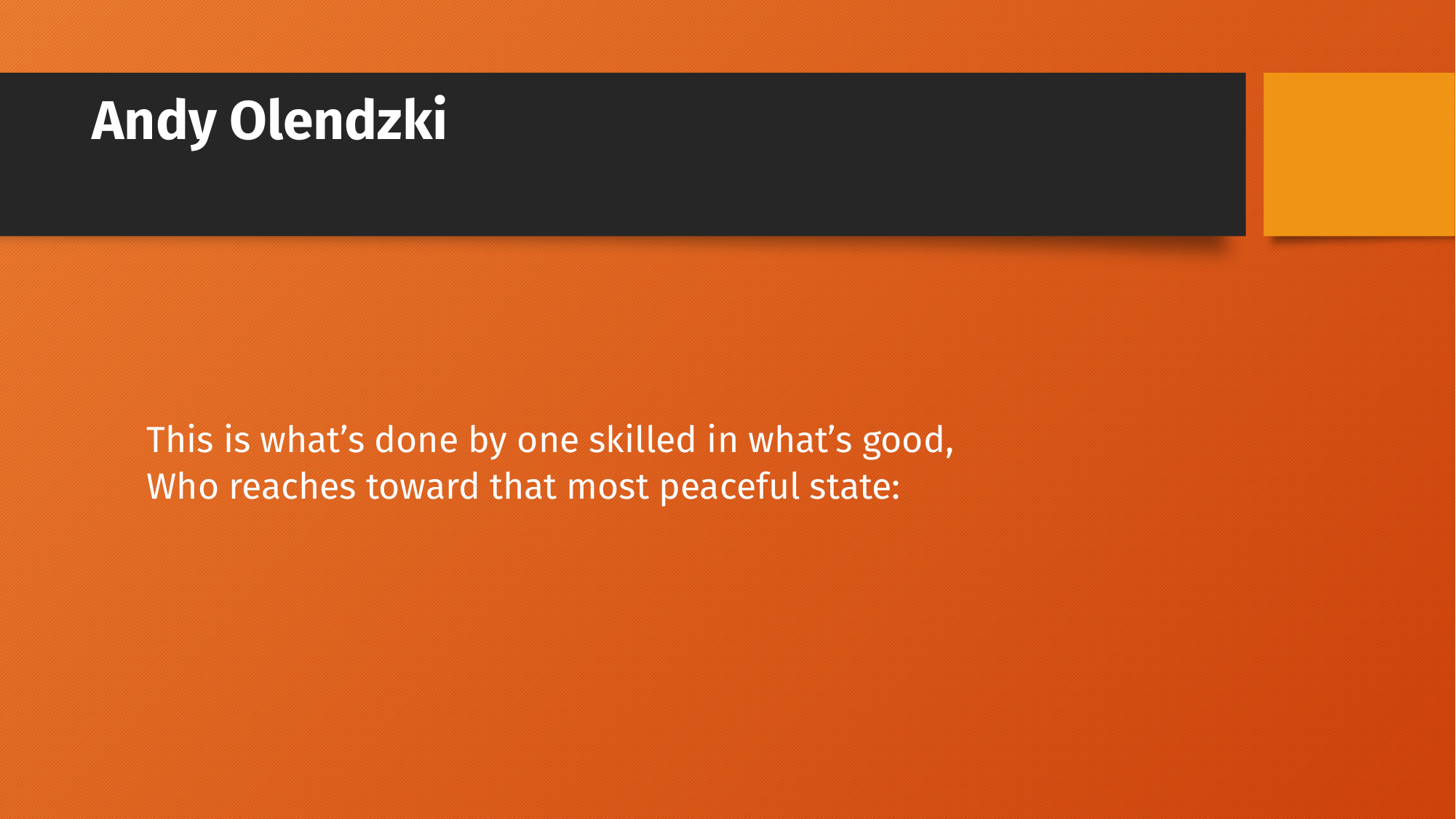

# Andy Olendzki
This is what’s done by one skilled in what’s good,
Who reaches toward that most peaceful state: